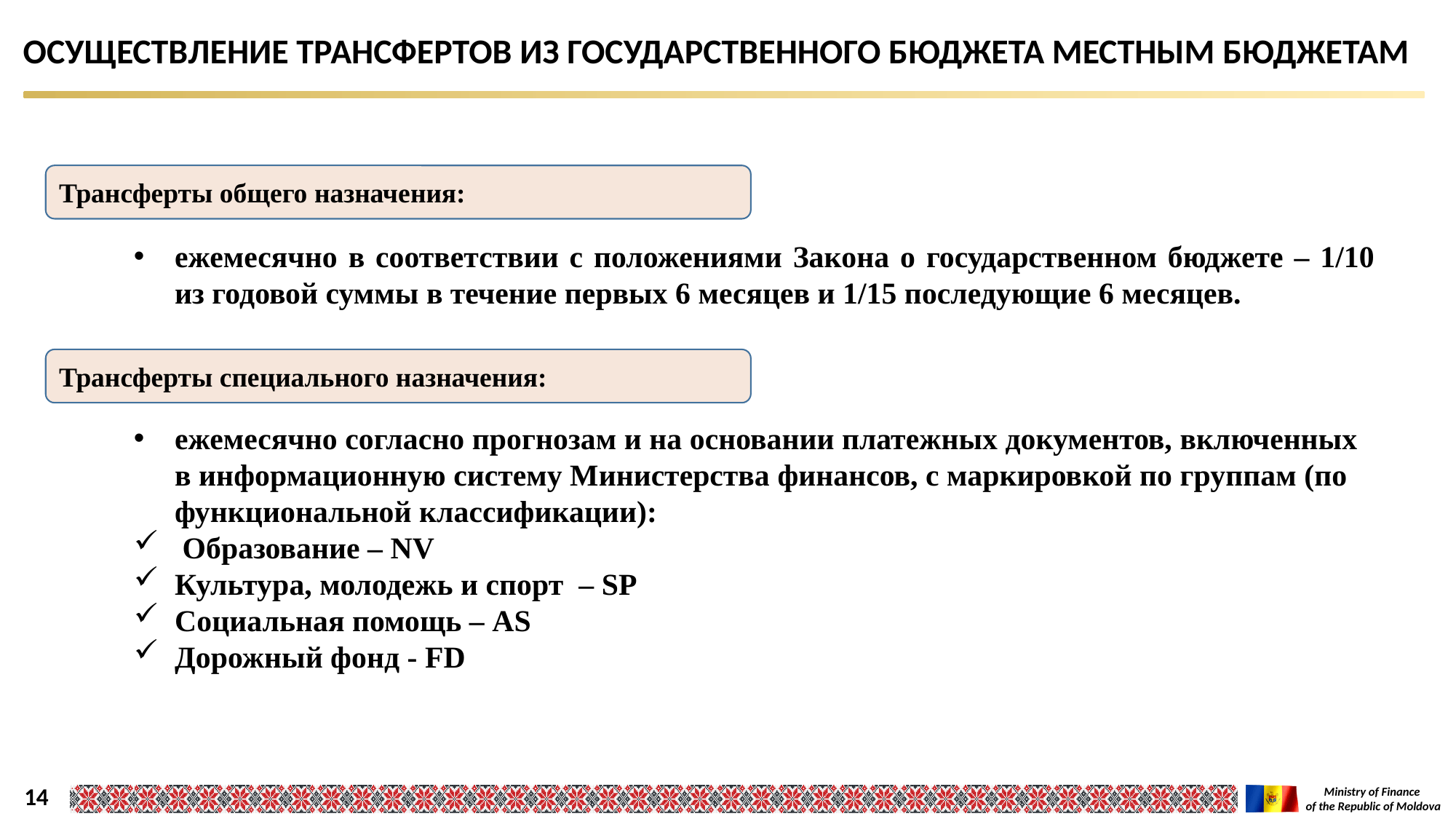

Осуществление трансфертов из государственного бюджета местным бюджетам

ежемесячно в соответствии с положениями Закона о государственном бюджете – 1/10 из годовой суммы в течение первых 6 месяцев и 1/15 последующие 6 месяцев.

ежемесячно согласно прогнозам и на основании платежных документов, включенных в информационную систему Министерства финансов, с маркировкой по группам (по функциональной классификации):
 Образование – NV
Культура, молодежь и спорт  – SP
Социальная помощь – AS
Дорожный фонд - FD

Трансферты общего назначения:

Трансферты специального назначения: